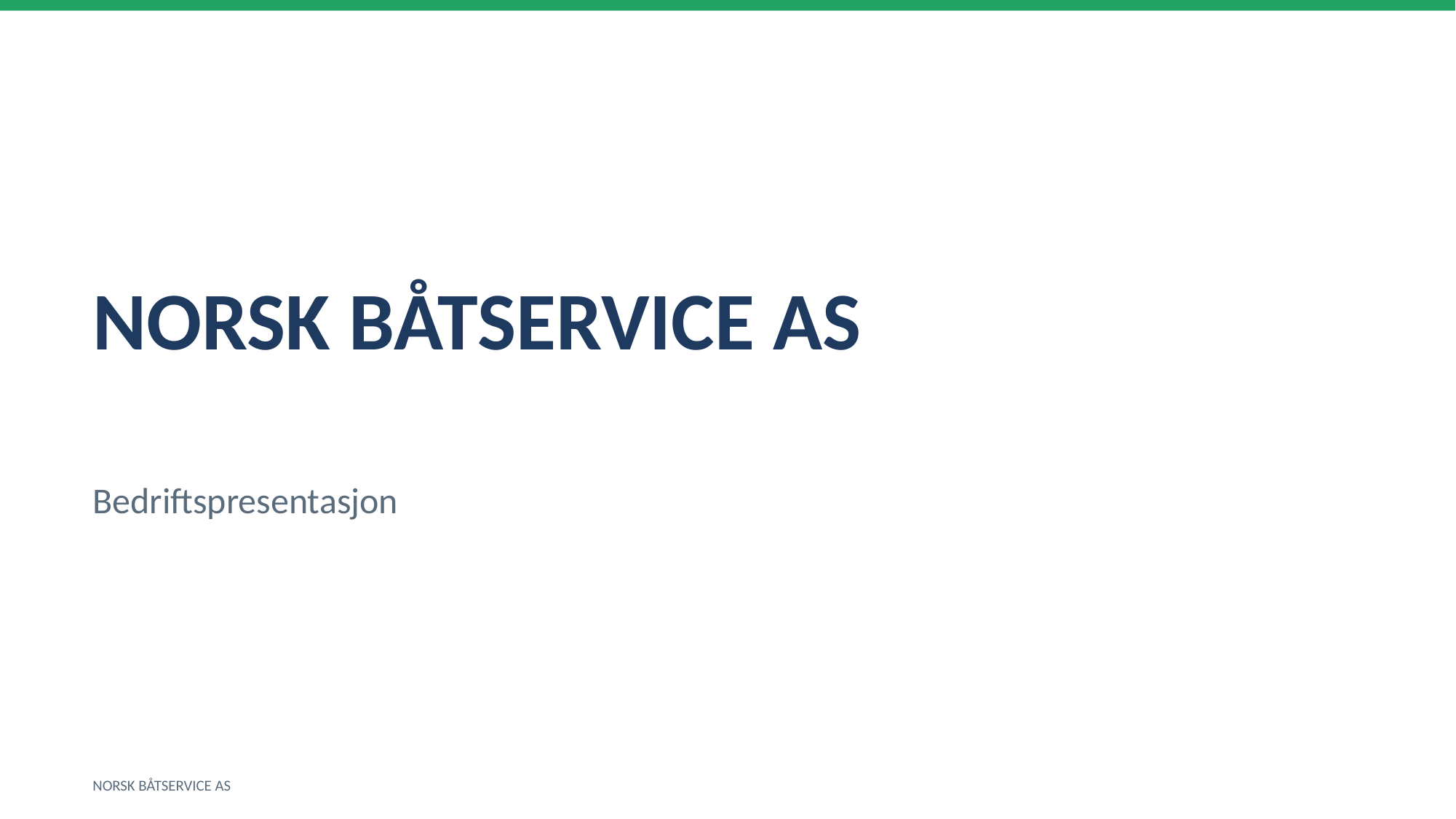

NORSK BÅTSERVICE AS
Bedriftspresentasjon
NORSK BÅTSERVICE AS